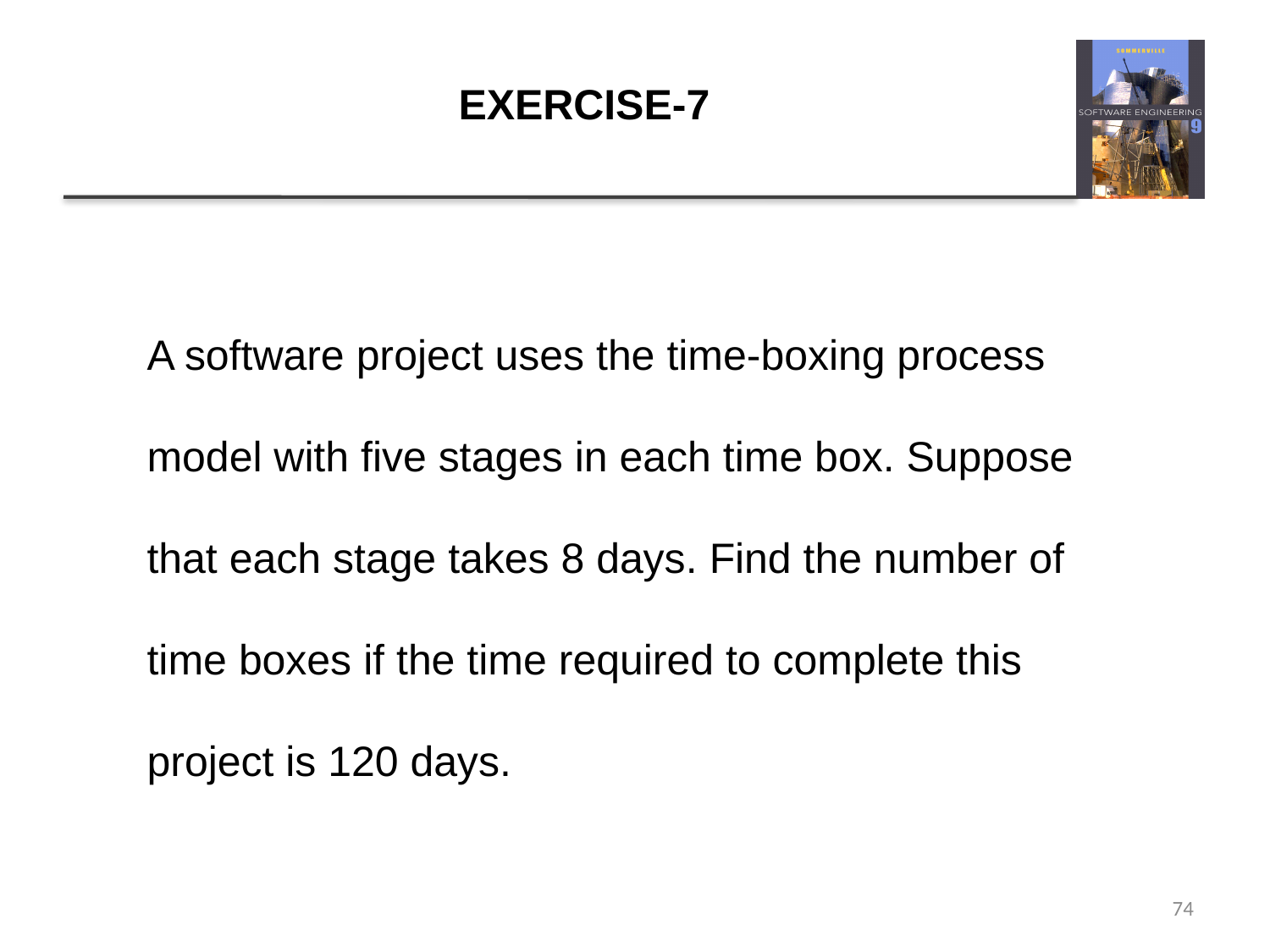

# EXERCISE-7
	A software project uses the time-boxing process model with five stages in each time box. Suppose that each stage takes 8 days. Find the number of time boxes if the time required to complete this project is 120 days.
74